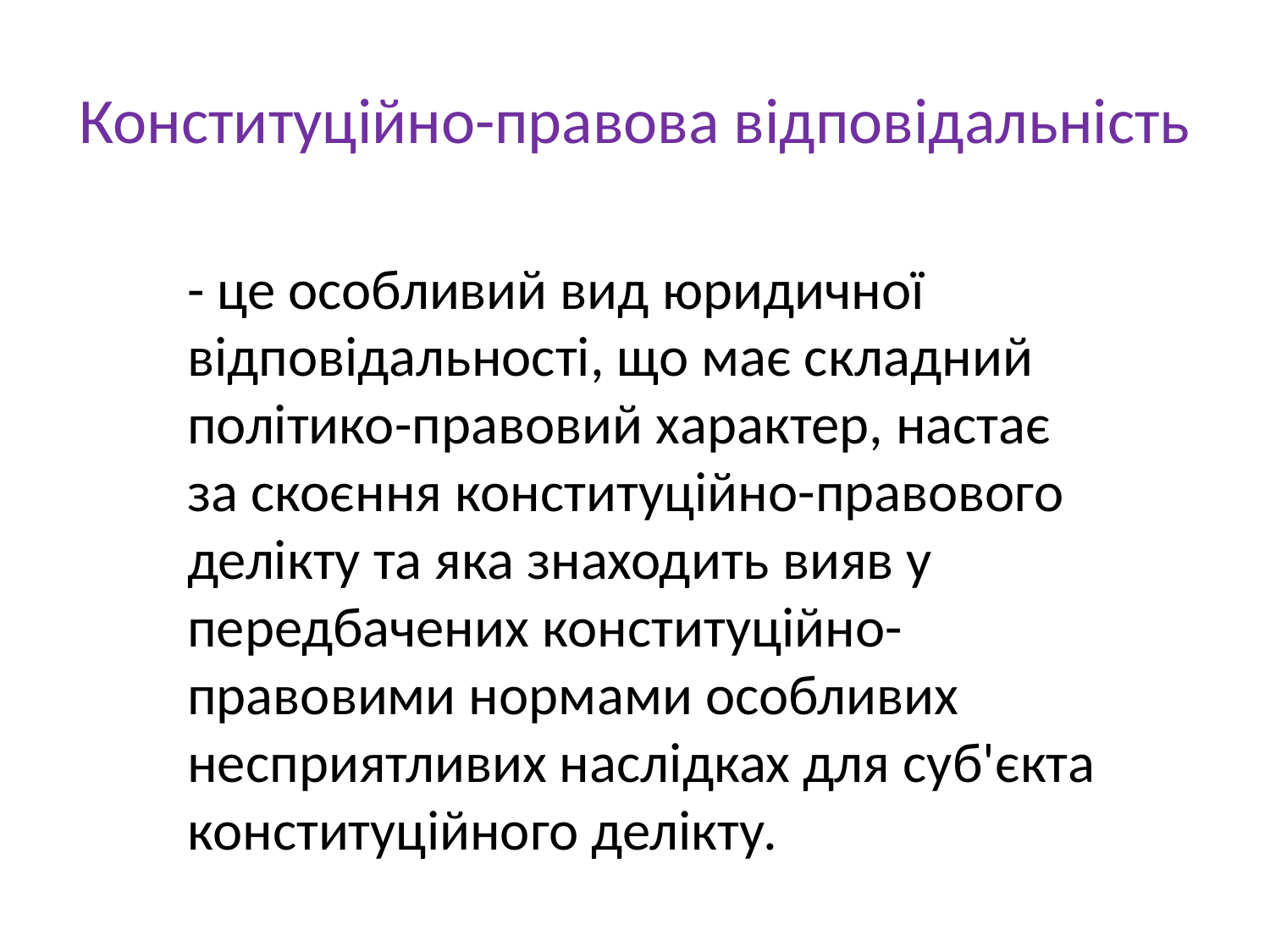

# Конституційно-правова відповідальність
- це особливий вид юридичної відповідальності, що має складний політико-правовий характер, настає за скоєння конституційно-правового делікту та яка знаходить вияв у передбачених конституційно-правовими нормами особливих несприятливих наслідках для суб'єкта конституційного делікту.